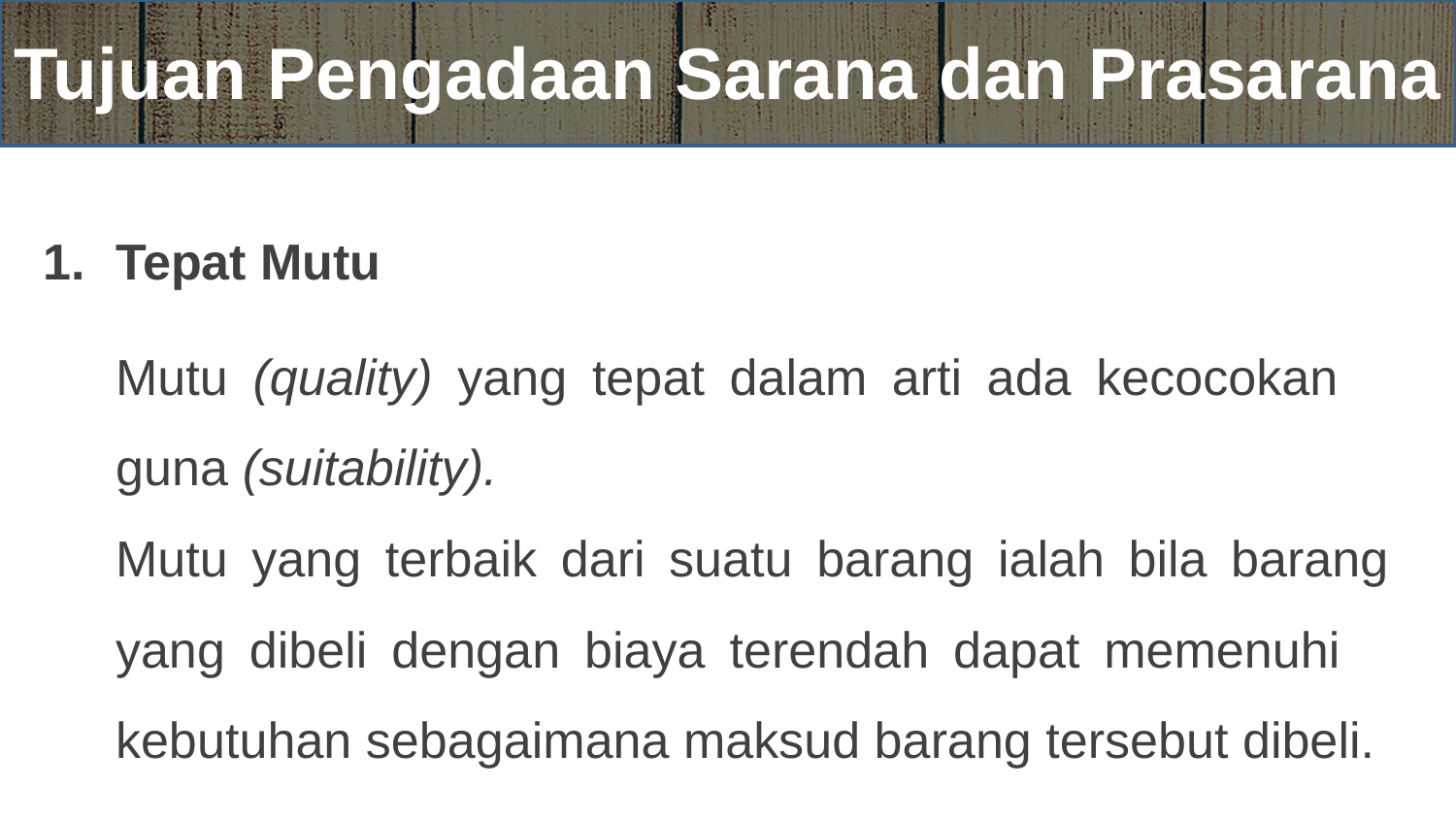

# Tujuan Pengadaan Sarana dan Prasarana
Tepat Mutu

Mutu (quality) yang tepat dalam arti ada kecocokan    guna (suitability).
Mutu yang terbaik dari suatu barang ialah bila barang  yang dibeli dengan biaya terendah dapat memenuhi    kebutuhan sebagaimana maksud barang tersebut dibeli.